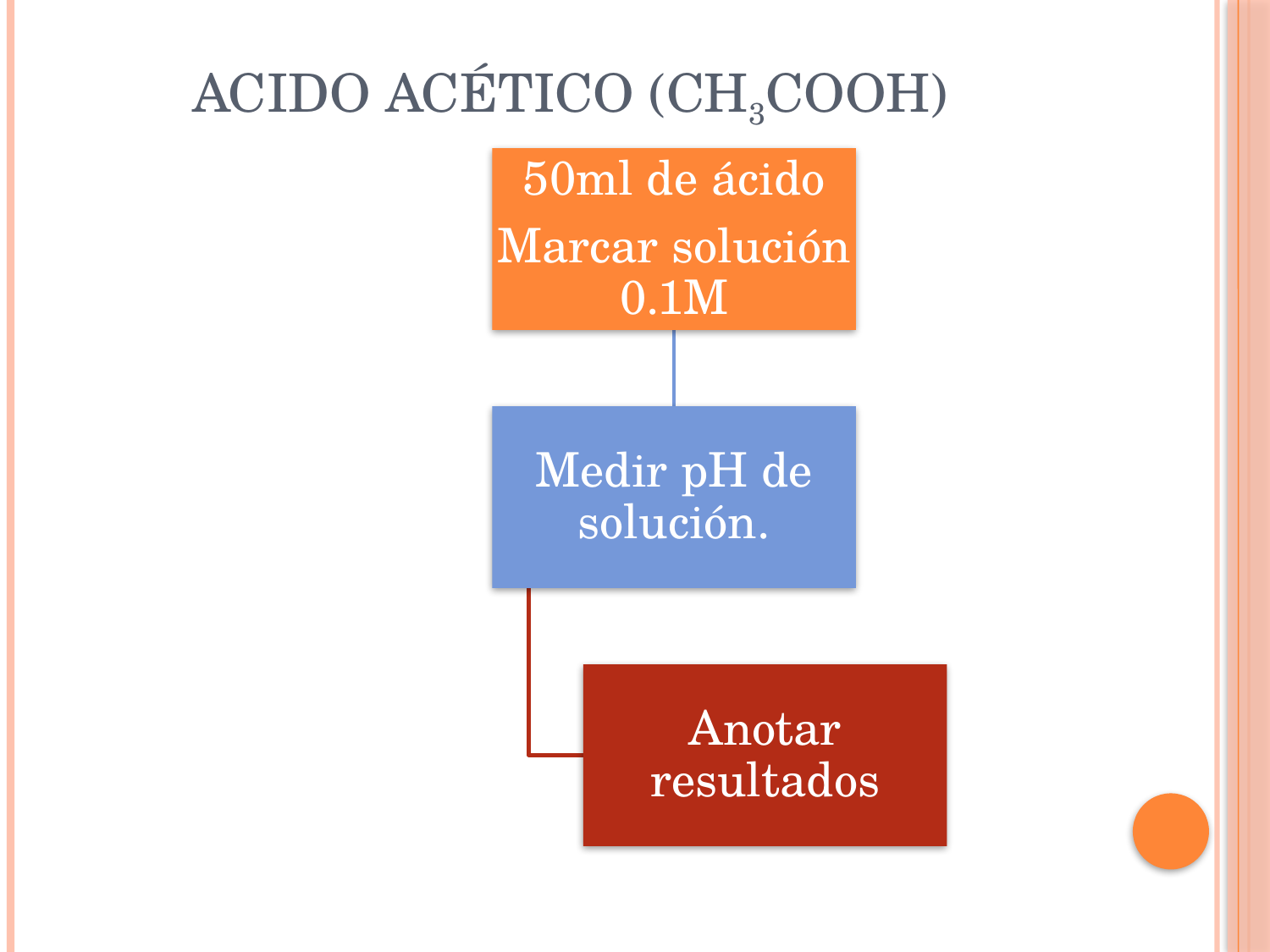

# Acido acético (CH3COOH)
50ml de ácido
Marcar solución 0.1M
Medir pH de solución.
Anotar resultados